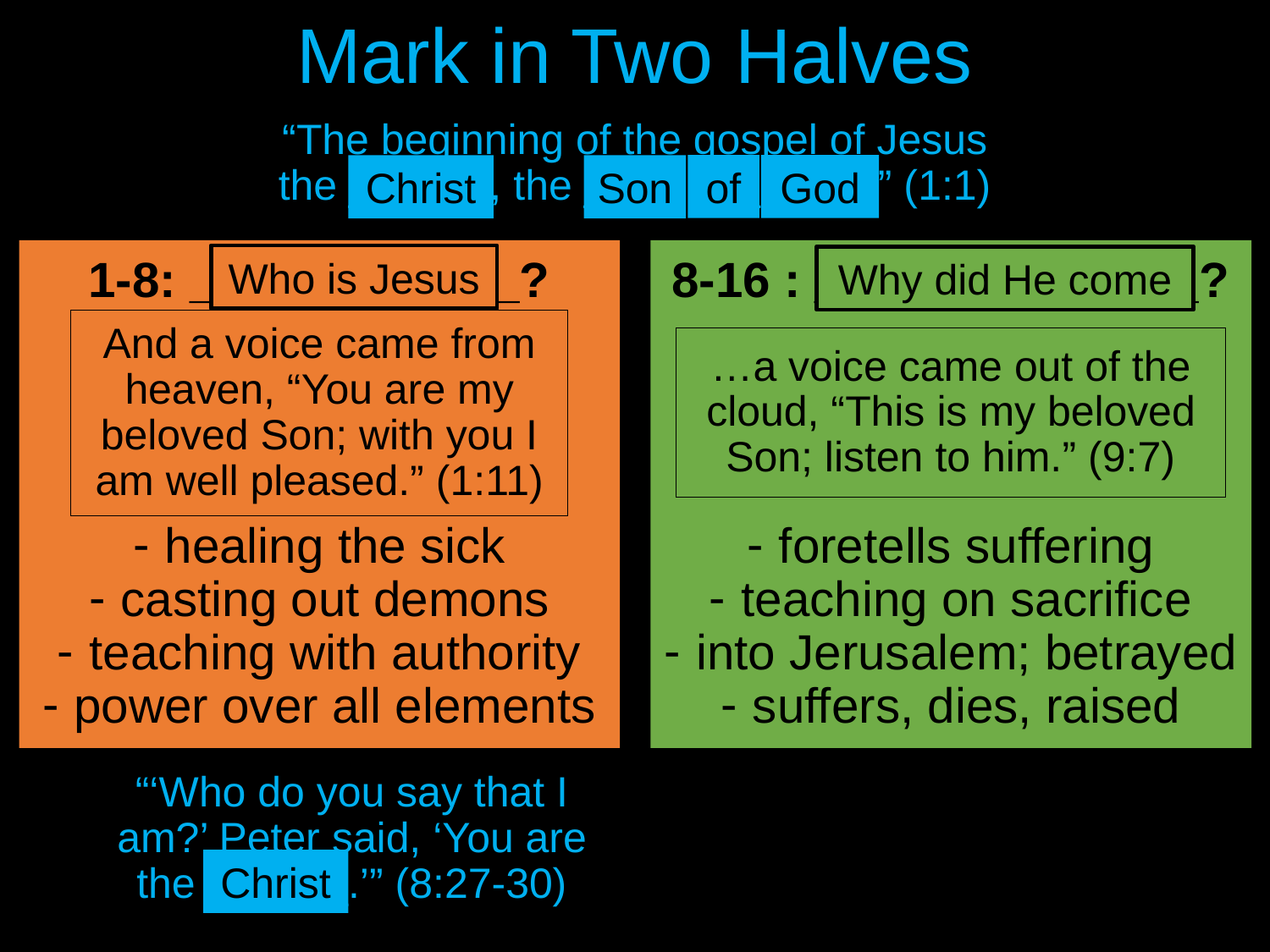

Mark in Two Halves
# “The beginning of the gospel of Jesus the ______, the ____ ___ ____.” (1:1)
God
of
Christ
Son
1-8: ____________?

healing the sick
casting out demons
teaching with authority
power over all elements
8-16 : ______________?

foretells suffering
teaching on sacrifice
into Jerusalem; betrayed
suffers, dies, raised
Who is Jesus
Why did He come
And a voice came from heaven, “You are my beloved Son; with you I am well pleased.” (1:11)
…a voice came out of the cloud, “This is my beloved Son; listen to him.” (9:7)
“‘Who do you say that I am?’ Peter said, ‘You are the ______.’” (8:27-30)
Christ